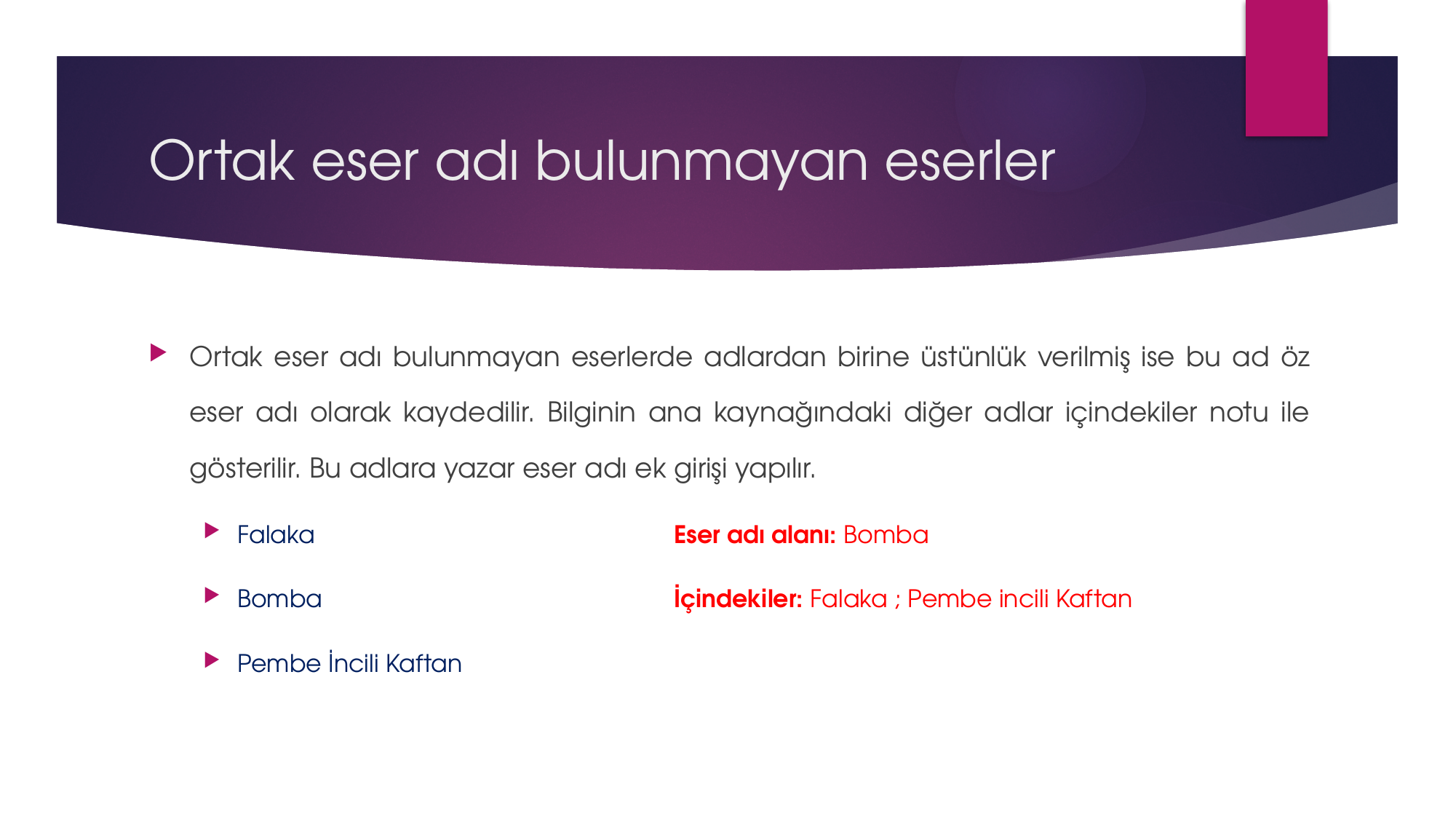

# Ortak eser adı bulunmayan eserler
Ortak eser adı bulunmayan eserlerde adlardan birine üstünlük verilmiş ise bu ad öz eser adı olarak kaydedilir. Bilginin ana kaynağındaki diğer adlar içindekiler notu ile gösterilir. Bu adlara yazar eser adı ek girişi yapılır.
Falaka				Eser adı alanı: Bomba
Bomba				İçindekiler: Falaka ; Pembe incili Kaftan
Pembe İncili Kaftan